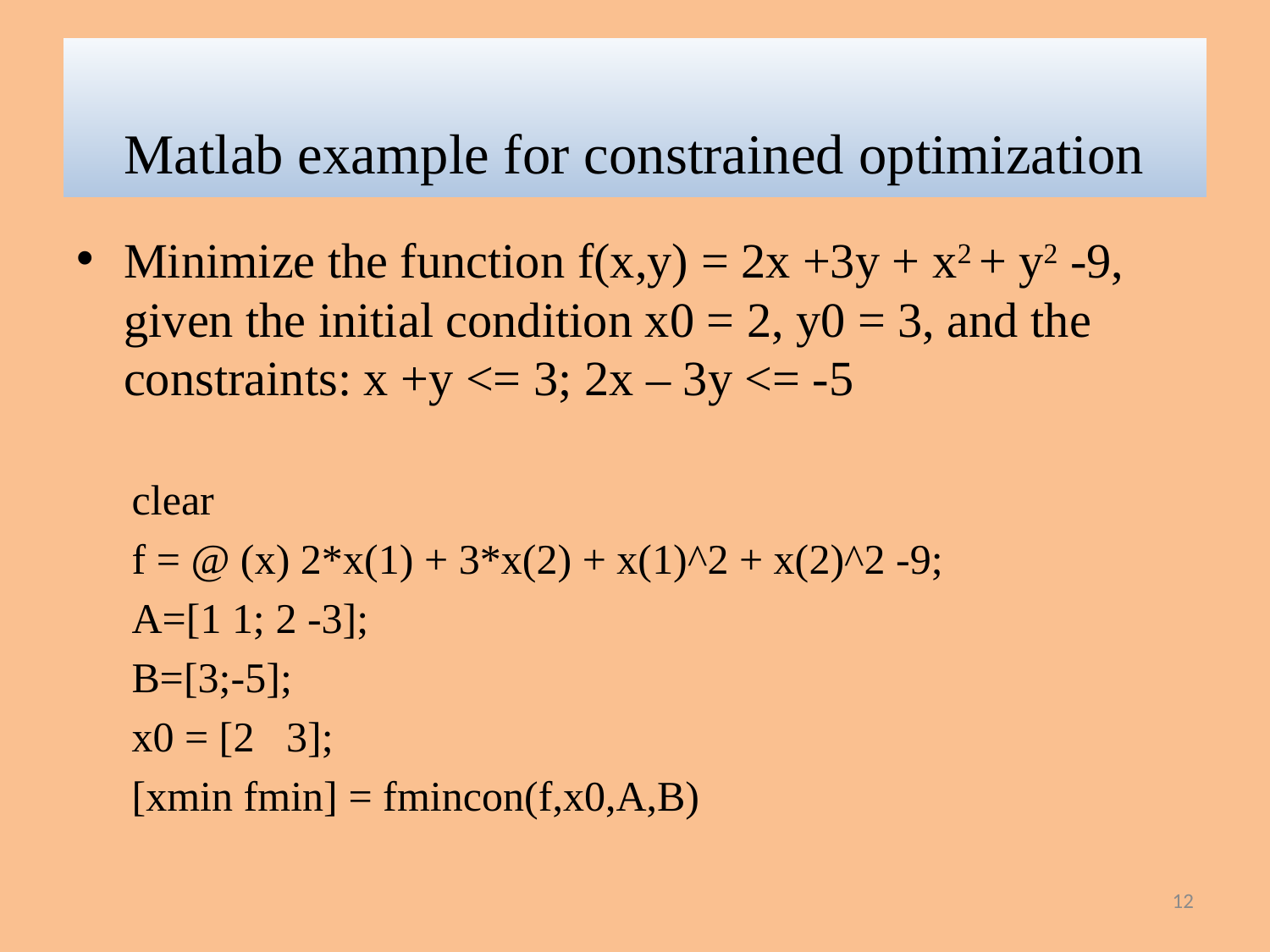

# Matlab example for constrained optimization
Minimize the function f(x,y) = 2x +3y + x2 + y2 -9, given the initial condition x0 = 2, y0 = 3, and the constraints: x +y <= 3; 2x – 3y <= -5

clear
f = @ (x) 2*x(1) + 3*x(2) + x(1)^2 + x(2)^2 -9;
A=[1 1; 2 -3];
B=[3;-5];
x0 = [2   3];
[xmin fmin] = fmincon(f,x0,A,B)

12